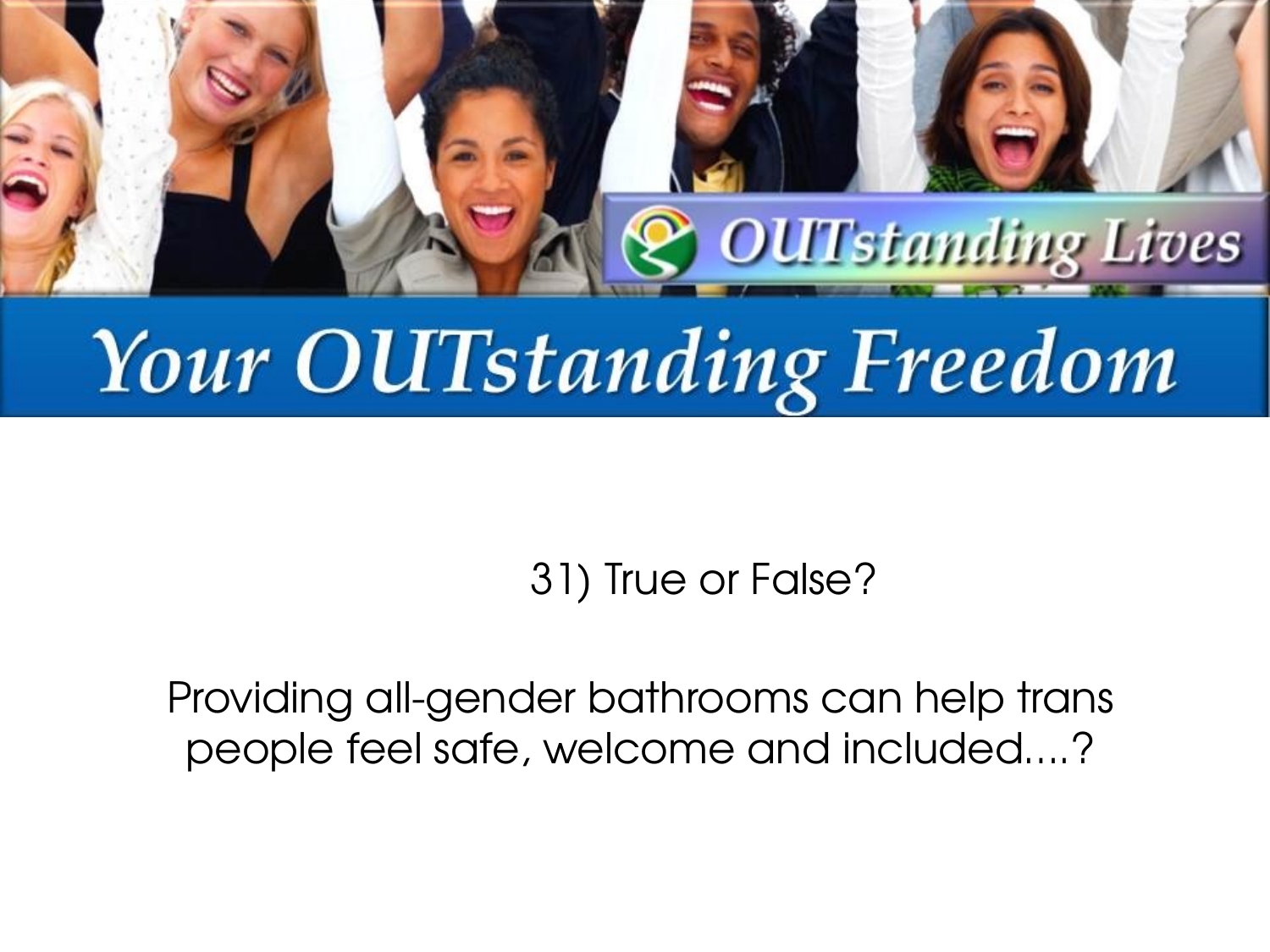

31) True or False?

Providing all-gender bathrooms can help trans people feel safe, welcome and included….?